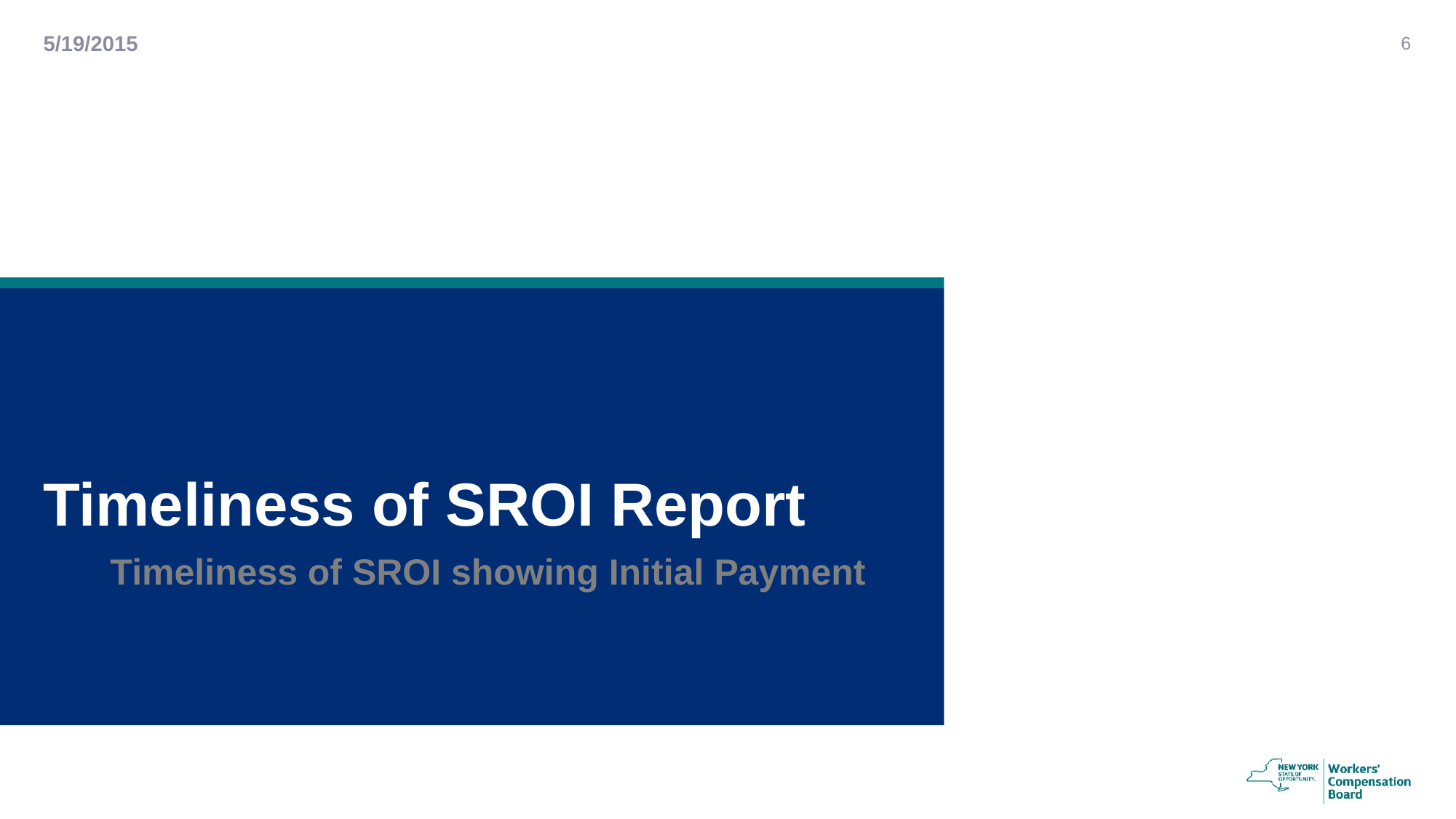

5/19/2015
6
# Timeliness of SROI Report
Timeliness of SROI showing Initial Payment